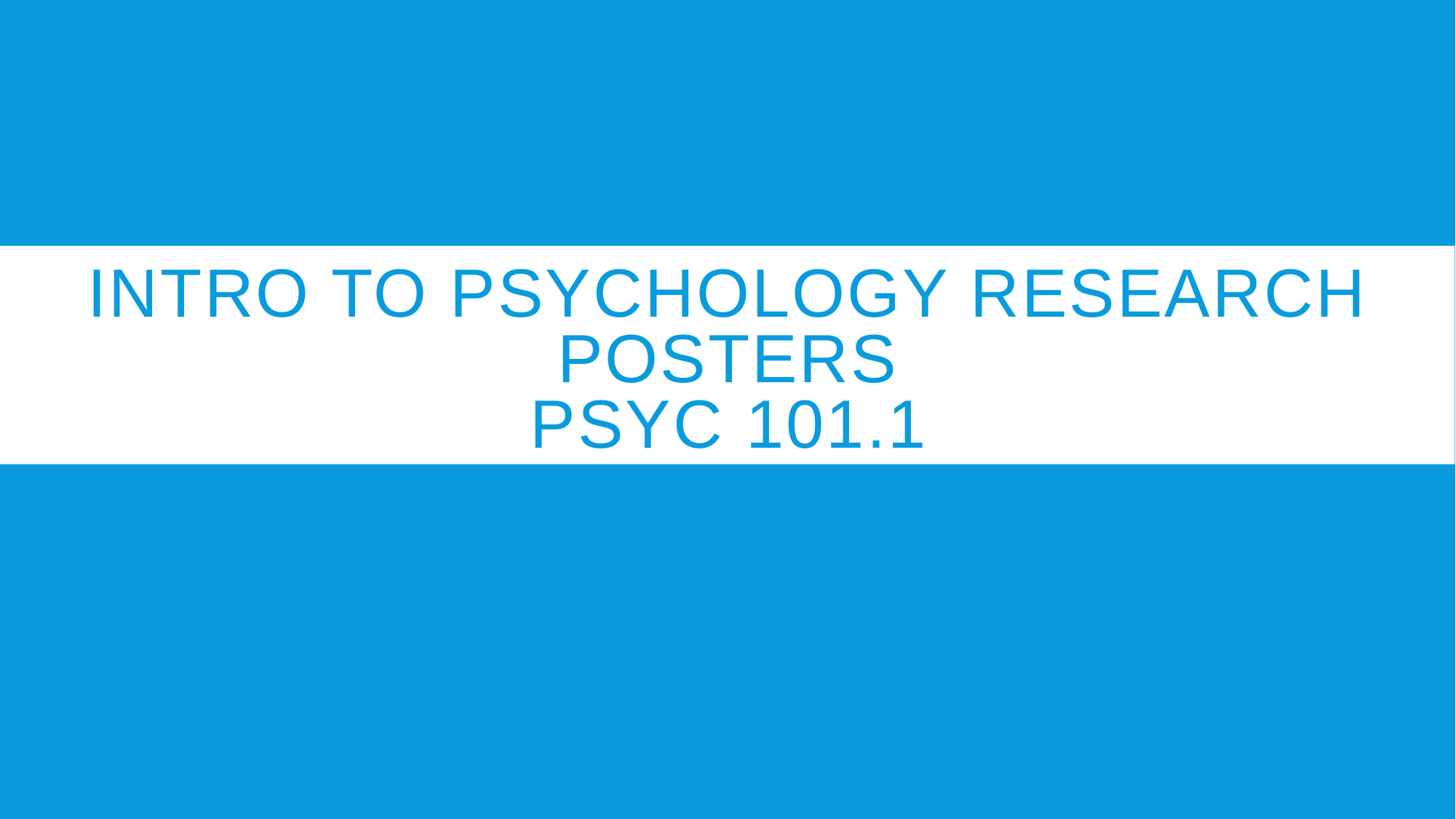

# Intro to Psychology Research Posters PSYC 101.1